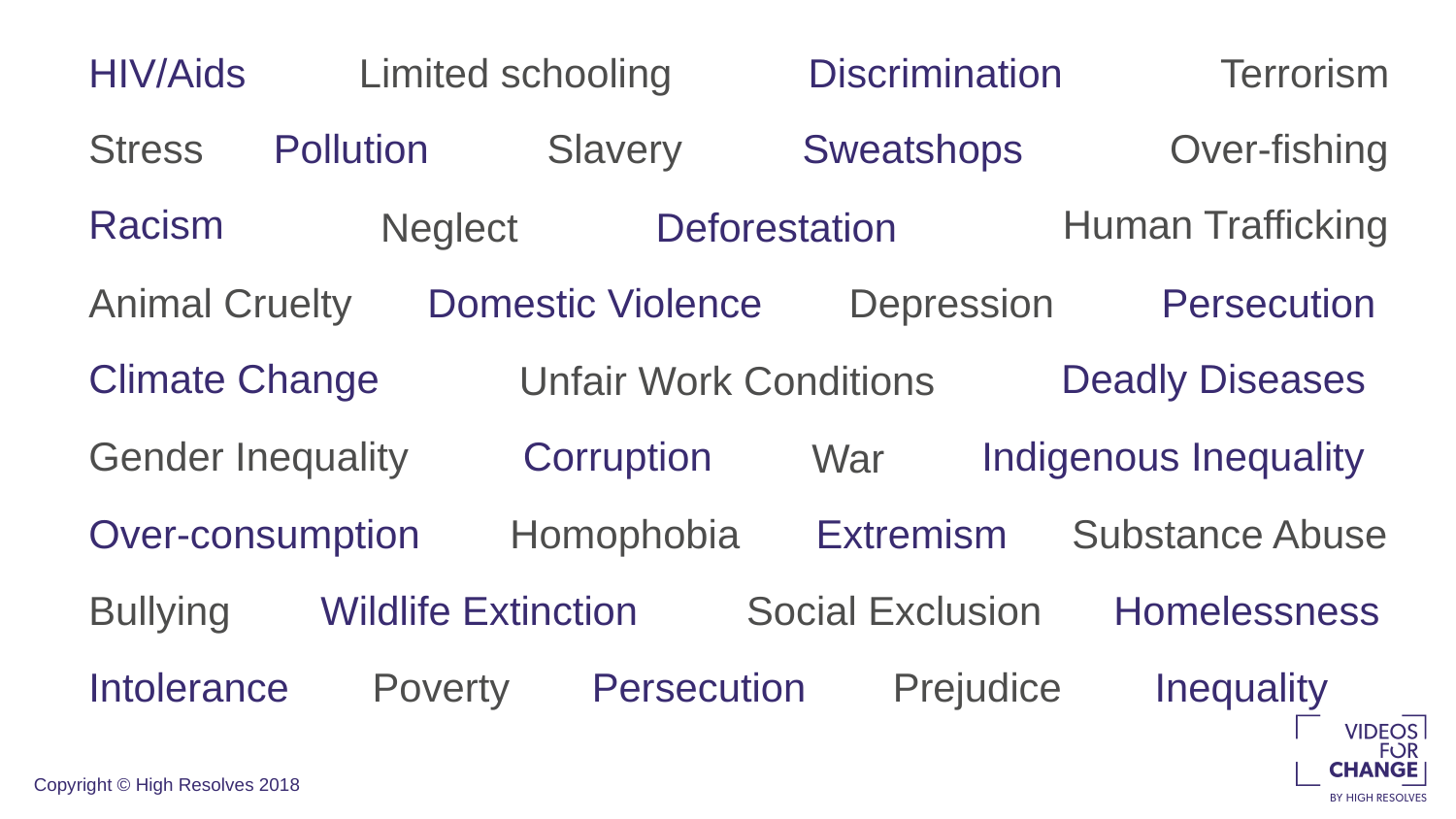

HIV/Aids
Limited schooling
Discrimination
Terrorism
Stress
Pollution
Slavery
Sweatshops
Over-fishing
Racism
Human Trafficking
Neglect
Deforestation
Animal Cruelty
Domestic Violence
Depression
Persecution
Climate Change
Deadly Diseases
Unfair Work Conditions
Gender Inequality
Corruption
Indigenous Inequality
War
Over-consumption
Homophobia
Extremism
Substance Abuse
Bullying
Wildlife Extinction
Social Exclusion
Homelessness
Intolerance
Poverty
Persecution
Prejudice
Inequality